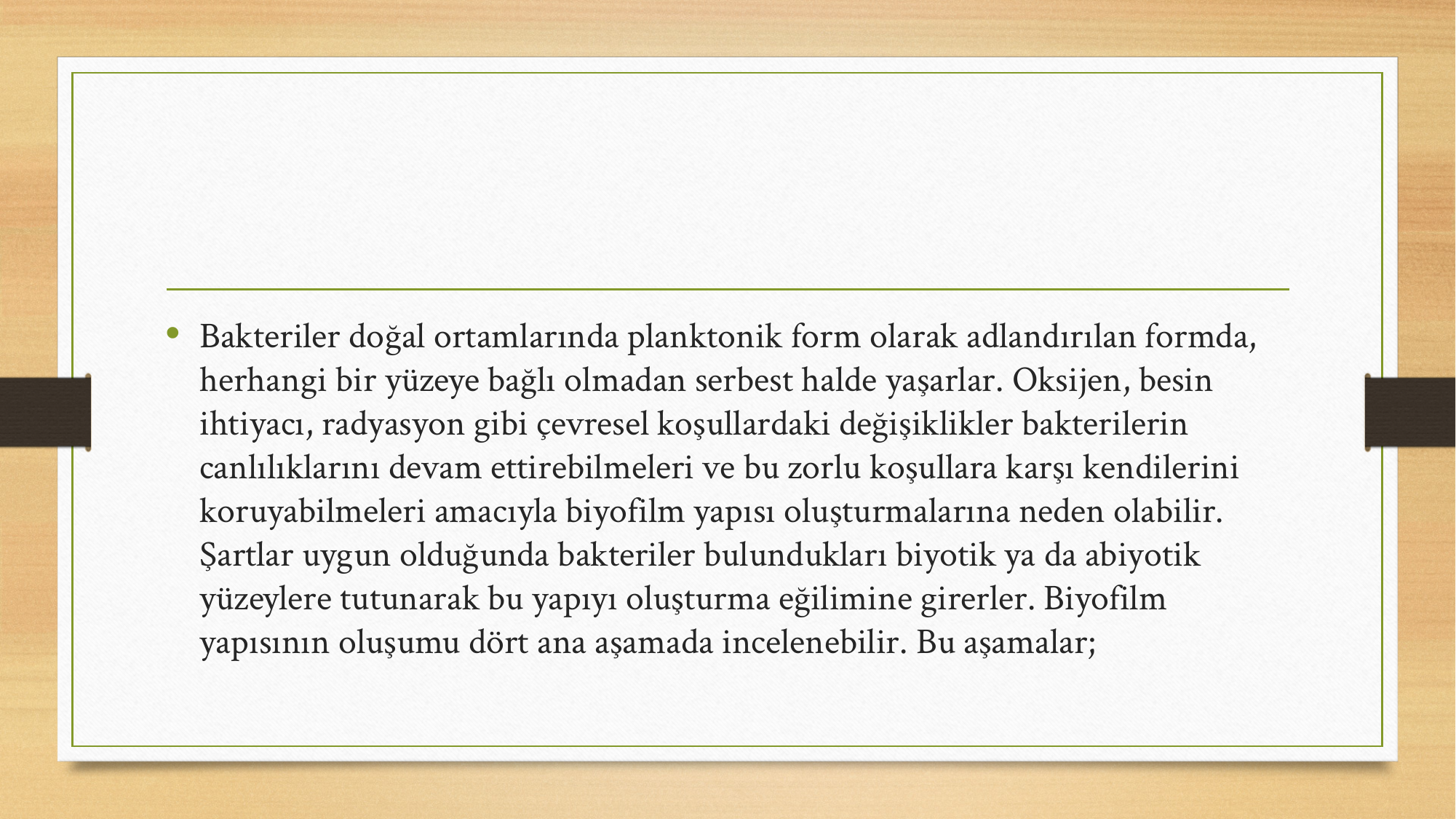

Bakteriler doğal ortamlarında planktonik form olarak adlandırılan formda, herhangi bir yüzeye bağlı olmadan serbest halde yaşarlar. Oksijen, besin ihtiyacı, radyasyon gibi çevresel koşullardaki değişiklikler bakterilerin canlılıklarını devam ettirebilmeleri ve bu zorlu koşullara karşı kendilerini koruyabilmeleri amacıyla biyofilm yapısı oluşturmalarına neden olabilir. Şartlar uygun olduğunda bakteriler bulundukları biyotik ya da abiyotik yüzeylere tutunarak bu yapıyı oluşturma eğilimine girerler. Biyofilm yapısının oluşumu dört ana aşamada incelenebilir. Bu aşamalar;